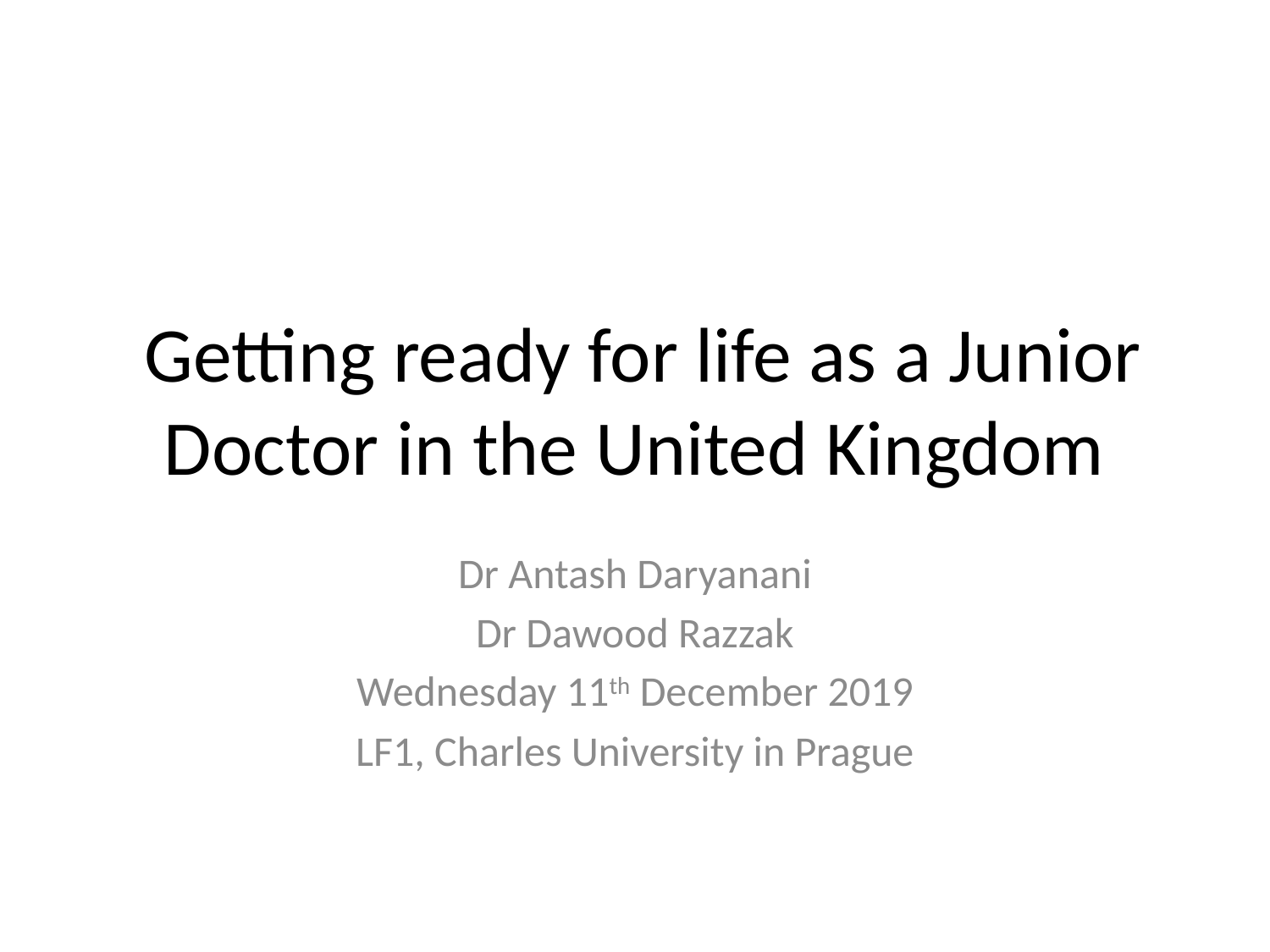

# Getting ready for life as a Junior Doctor in the United Kingdom
Dr Antash Daryanani
Dr Dawood Razzak
Wednesday 11th December 2019
LF1, Charles University in Prague